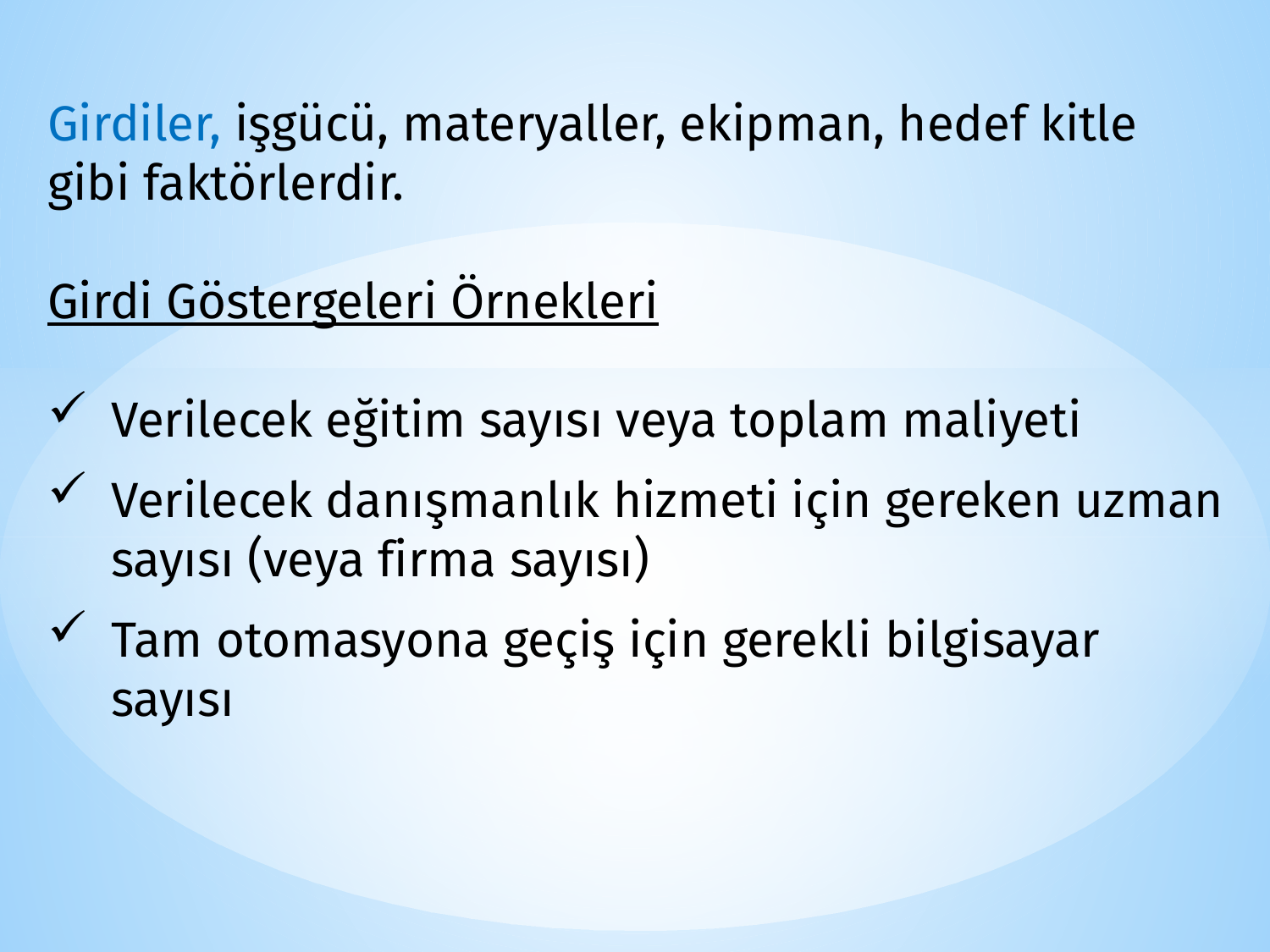

Girdiler, işgücü, materyaller, ekipman, hedef kitle gibi faktörlerdir.

Girdi Göstergeleri Örnekleri

Verilecek eğitim sayısı veya toplam maliyeti
Verilecek danışmanlık hizmeti için gereken uzman sayısı (veya firma sayısı)
Tam otomasyona geçiş için gerekli bilgisayar sayısı